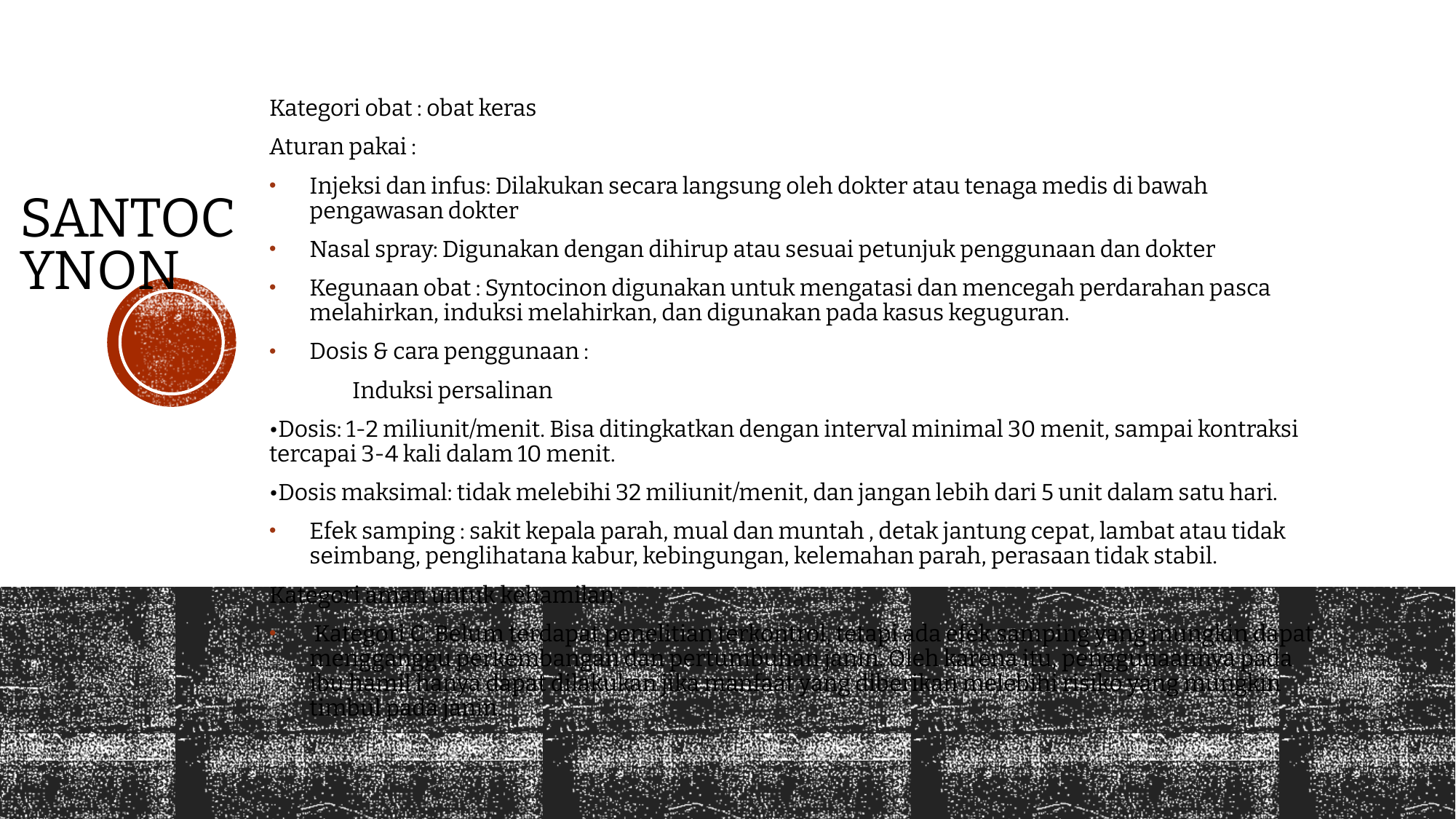

Kategori obat : obat keras
Aturan pakai :
Injeksi dan infus: Dilakukan secara langsung oleh dokter atau tenaga medis di bawah pengawasan dokter
Nasal spray: Digunakan dengan dihirup atau sesuai petunjuk penggunaan dan dokter
Kegunaan obat : Syntocinon digunakan untuk mengatasi dan mencegah perdarahan pasca melahirkan, induksi melahirkan, dan digunakan pada kasus keguguran.
Dosis & cara penggunaan :
	Induksi persalinan
•Dosis: 1-2 miliunit/menit. Bisa ditingkatkan dengan interval minimal 30 menit, sampai kontraksi tercapai 3-4 kali dalam 10 menit.
•Dosis maksimal: tidak melebihi 32 miliunit/menit, dan jangan lebih dari 5 unit dalam satu hari.
Efek samping : sakit kepala parah, mual dan muntah , detak jantung cepat, lambat atau tidak seimbang, penglihatana kabur, kebingungan, kelemahan parah, perasaan tidak stabil.
Kategori aman untuk kehamilan :
 Kategori C: Belum terdapat penelitian terkontrol, tetapi ada efek samping yang mungkin dapat mengganggu perkembangan dan pertumbuhan janin. Oleh karena itu, penggunaannya pada ibu hamil hanya dapat dilakukan jika manfaat yang diberikan melebihi risiko yang mungkin timbul pada janin.
# Santocynon